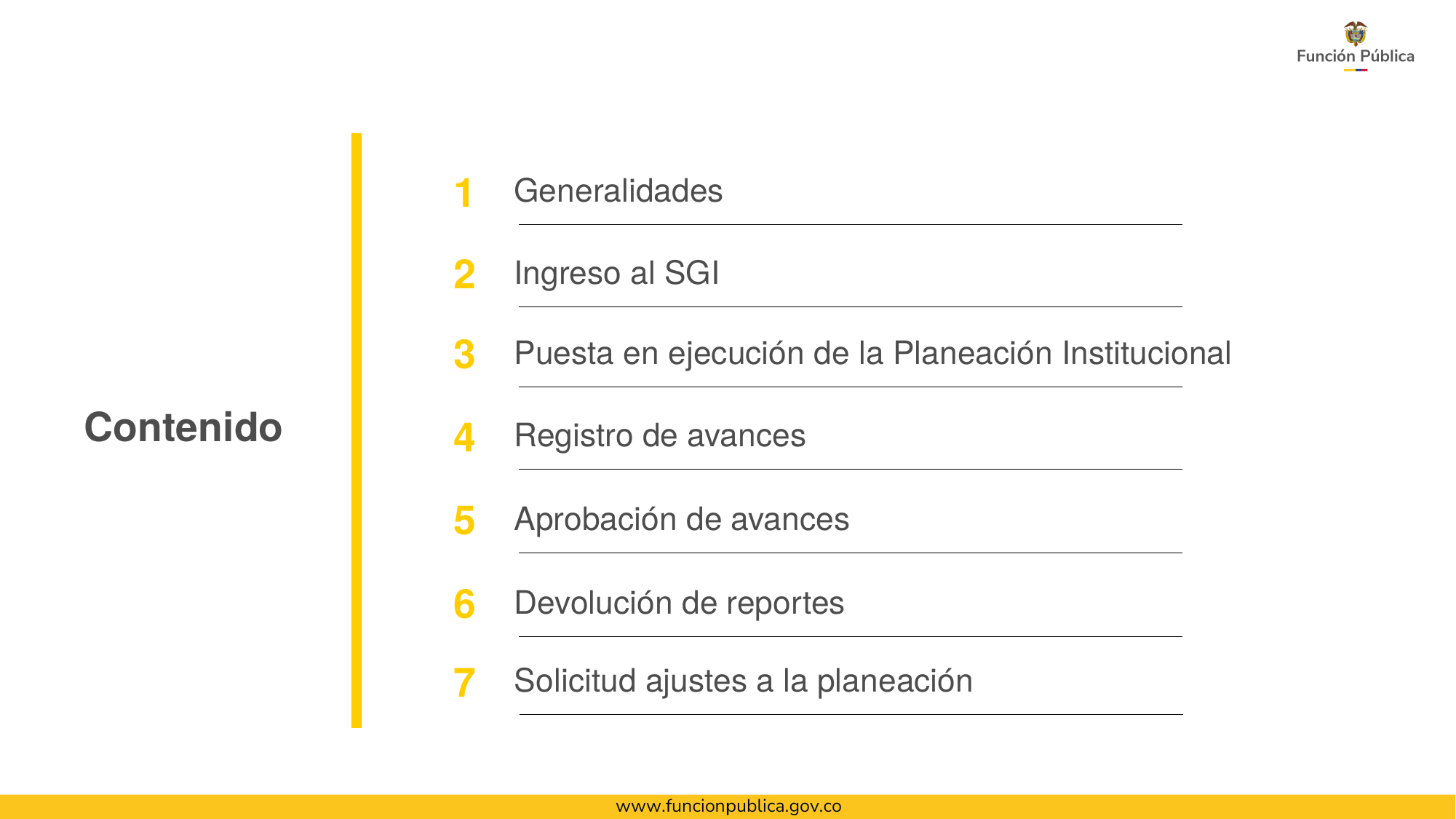

1
Generalidades
2
Ingreso al SGI
3
Puesta en ejecución de la Planeación Institucional
Contenido
4
Registro de avances
5
Aprobación de avances
6
Devolución de reportes
7
Solicitud ajustes a la planeación